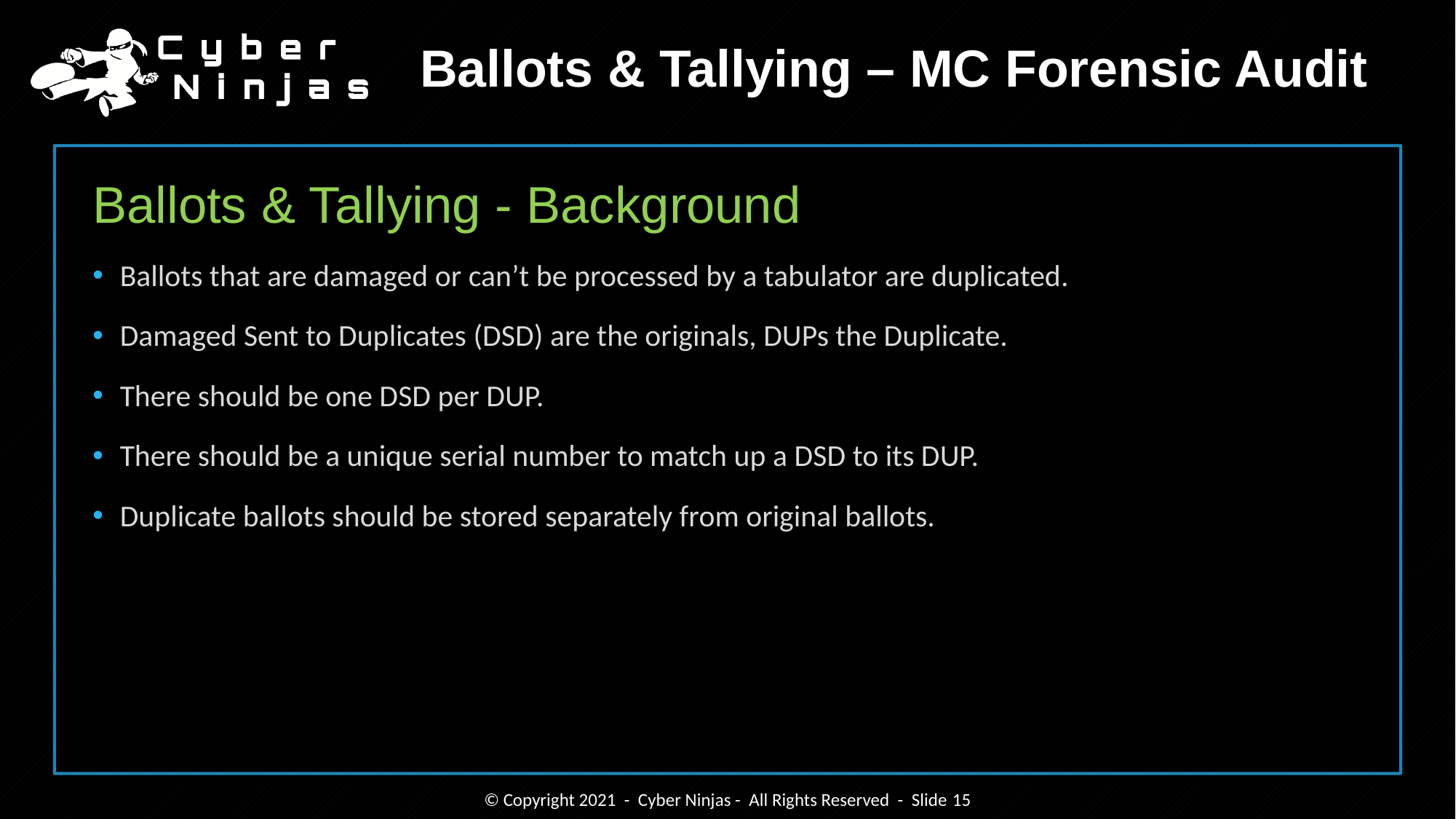

Ballots & Tallying – MC Forensic Audit
# Ballots & Tallying - Background
Ballots that are damaged or can’t be processed by a tabulator are duplicated.
Damaged Sent to Duplicates (DSD) are the originals, DUPs the Duplicate.
There should be one DSD per DUP.
There should be a unique serial number to match up a DSD to its DUP.
Duplicate ballots should be stored separately from original ballots.

© Copyright 2021  -  Cyber Ninjas -  All Rights Reserved  -  Slide 15